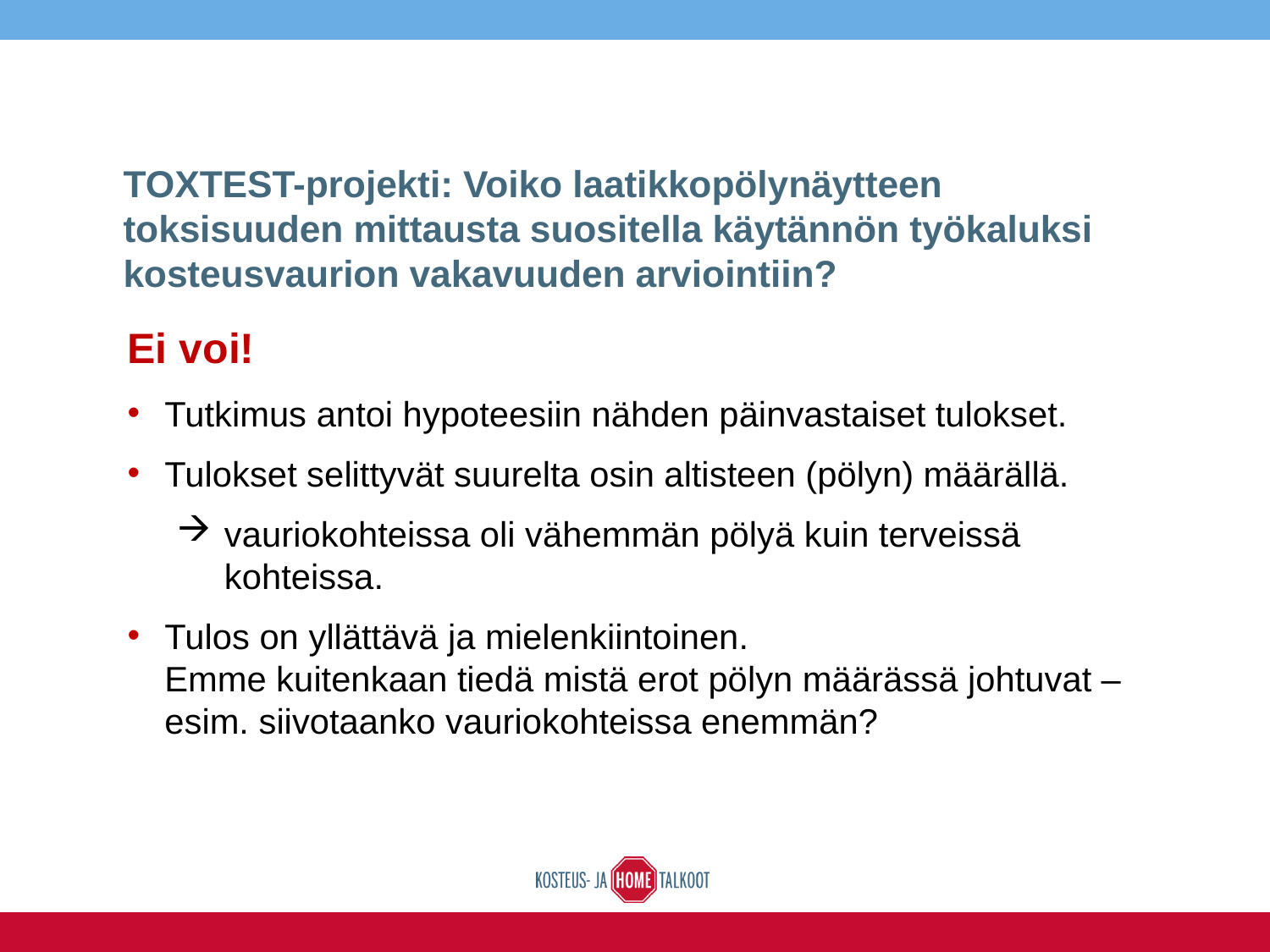

# TOXTEST-projekti: Voiko laatikkopölynäytteen toksisuuden mittausta suositella käytännön työkaluksi kosteusvaurion vakavuuden arviointiin?
Ei voi!
Tutkimus antoi hypoteesiin nähden päinvastaiset tulokset.
Tulokset selittyvät suurelta osin altisteen (pölyn) määrällä.
vauriokohteissa oli vähemmän pölyä kuin terveissä kohteissa.
Tulos on yllättävä ja mielenkiintoinen.
Emme kuitenkaan tiedä mistä erot pölyn määrässä johtuvat – esim. siivotaanko vauriokohteissa enemmän?
14.6.2016
KIINKO
60